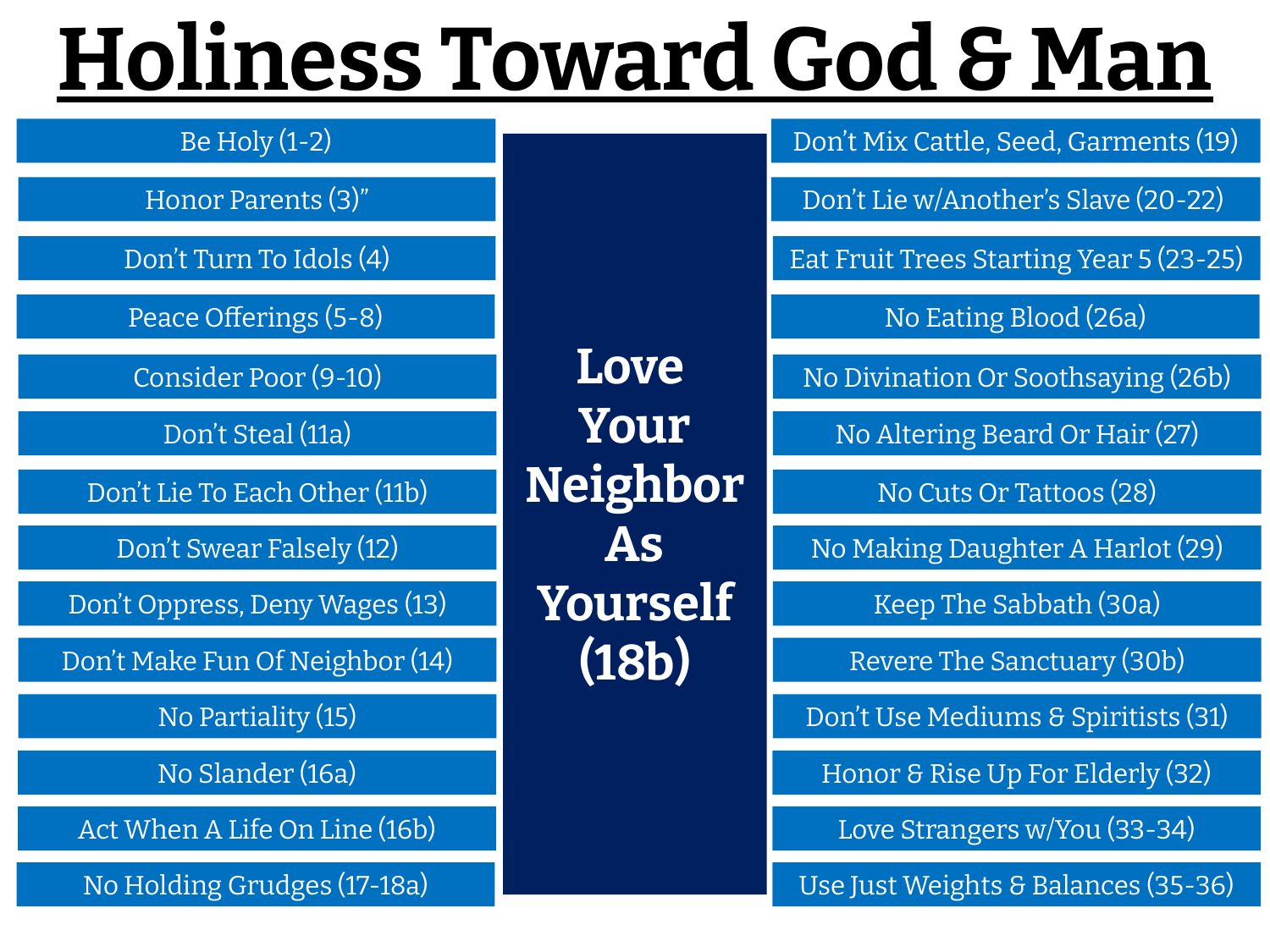

# Holiness Toward God & Man
Be Holy (1-2)
Don’t Mix Cattle, Seed, Garments (19)

Love
Your Neighbor As Yourself
(18b)

Honor Parents (3)”
Don’t Lie w/Another’s Slave (20-22)
Don’t Turn To Idols (4)
Eat Fruit Trees Starting Year 5 (23-25)
Peace Offerings (5-8)
No Eating Blood (26a)
Consider Poor (9-10)
No Divination Or Soothsaying (26b)
Don’t Steal (11a)
No Altering Beard Or Hair (27)
Don’t Lie To Each Other (11b)
No Cuts Or Tattoos (28)
Don’t Swear Falsely (12)
No Making Daughter A Harlot (29)
Don’t Oppress, Deny Wages (13)
Keep The Sabbath (30a)
Don’t Make Fun Of Neighbor (14)
Revere The Sanctuary (30b)
No Partiality (15)
Don’t Use Mediums & Spiritists (31)
No Slander (16a)
Honor & Rise Up For Elderly (32)
Act When A Life On Line (16b)
Love Strangers w/You (33-34)
No Holding Grudges (17-18a)
Use Just Weights & Balances (35-36)